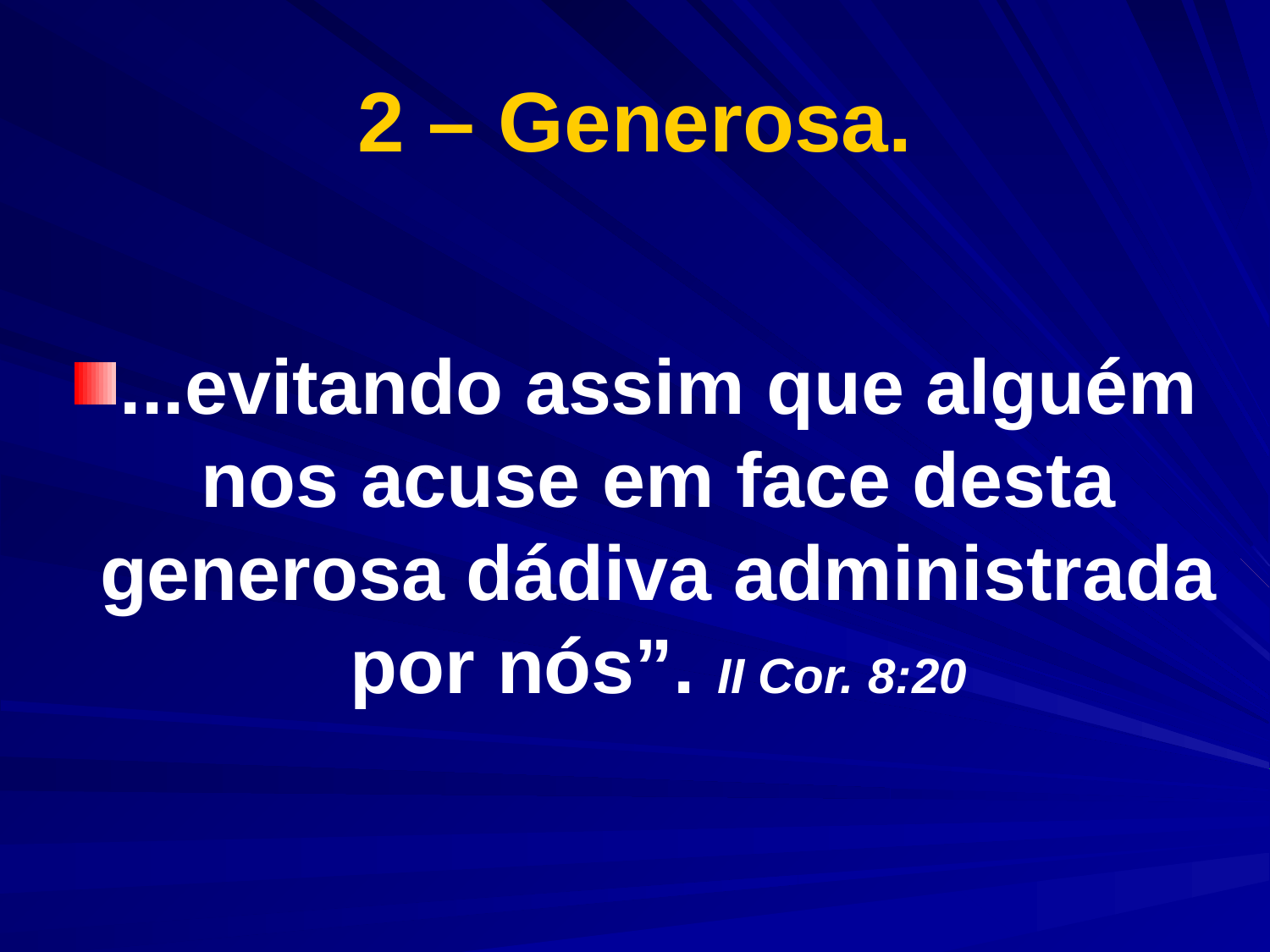

# 2 – Generosa.

...evitando assim que alguém nos acuse em face desta generosa dádiva administrada por nós”. II Cor. 8:20